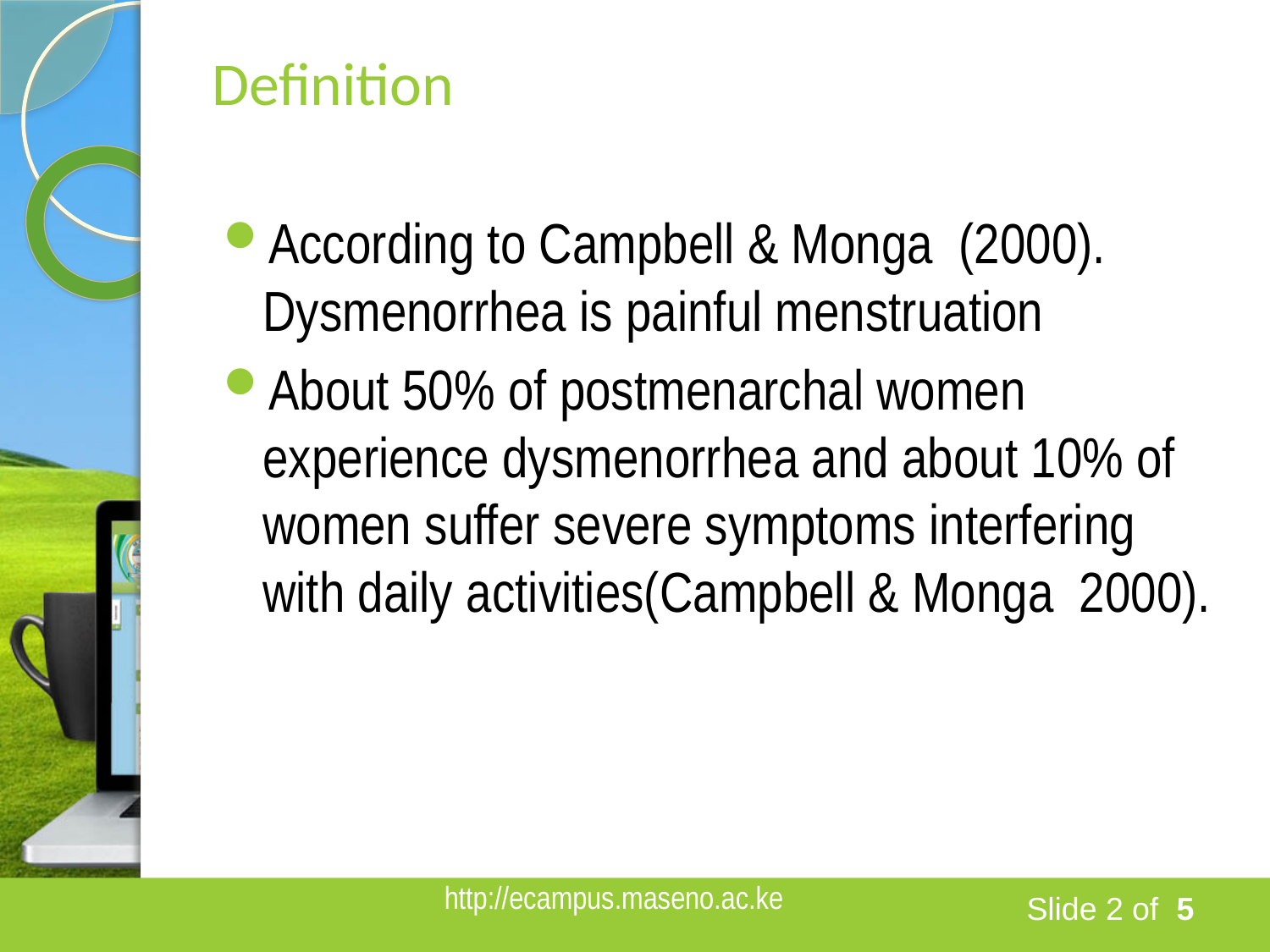

# Definition
According to Campbell & Monga  (2000). Dysmenorrhea is painful menstruation
About 50% of postmenarchal women experience dysmenorrhea and about 10% of women suffer severe symptoms interfering with daily activities(Campbell & Monga  2000).